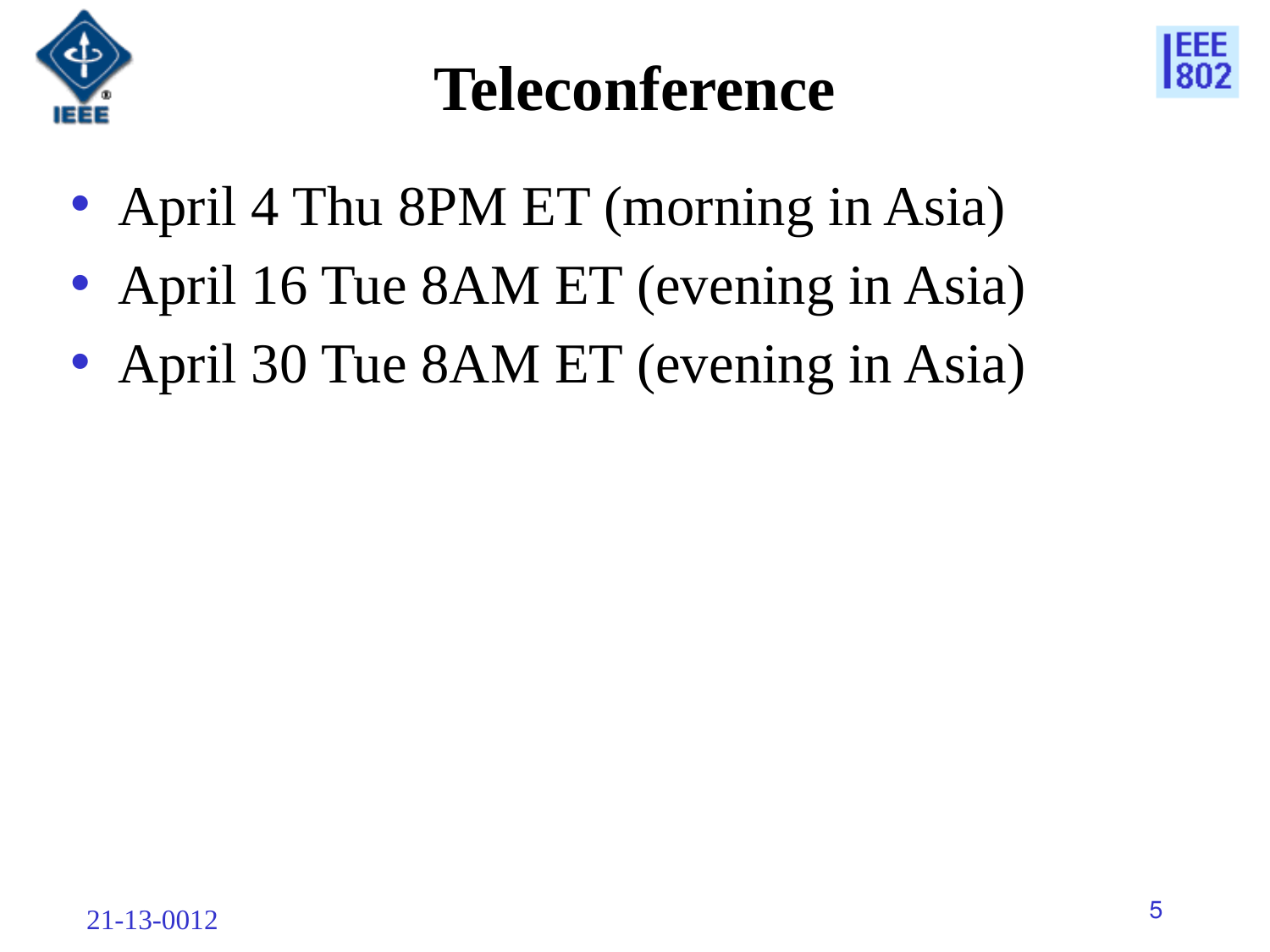

# Teleconference
April 4 Thu 8PM ET (morning in Asia)
April 16 Tue 8AM ET (evening in Asia)
April 30 Tue 8AM ET (evening in Asia)